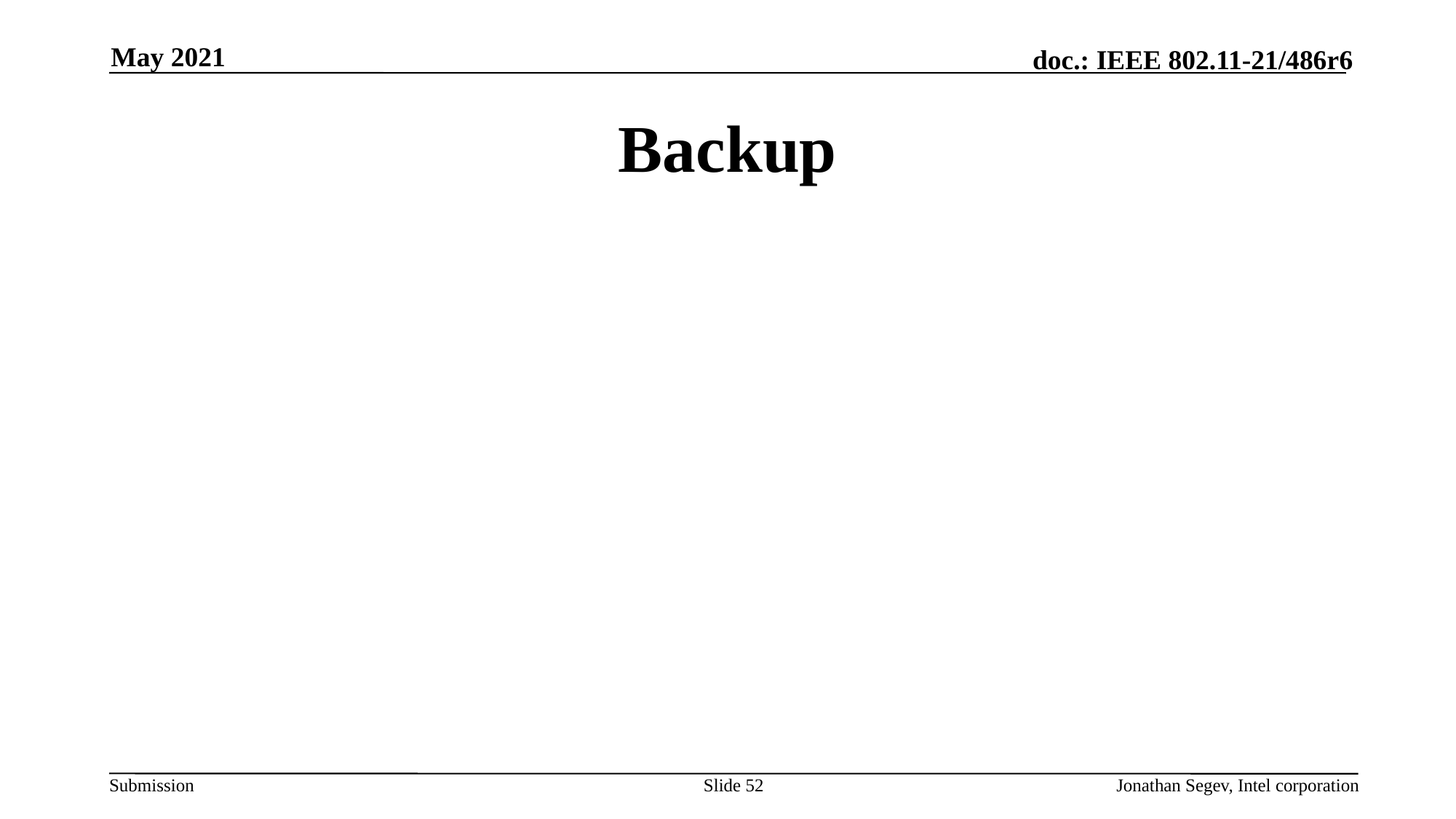

May 2021
# Backup

Slide 52
Jonathan Segev, Intel corporation